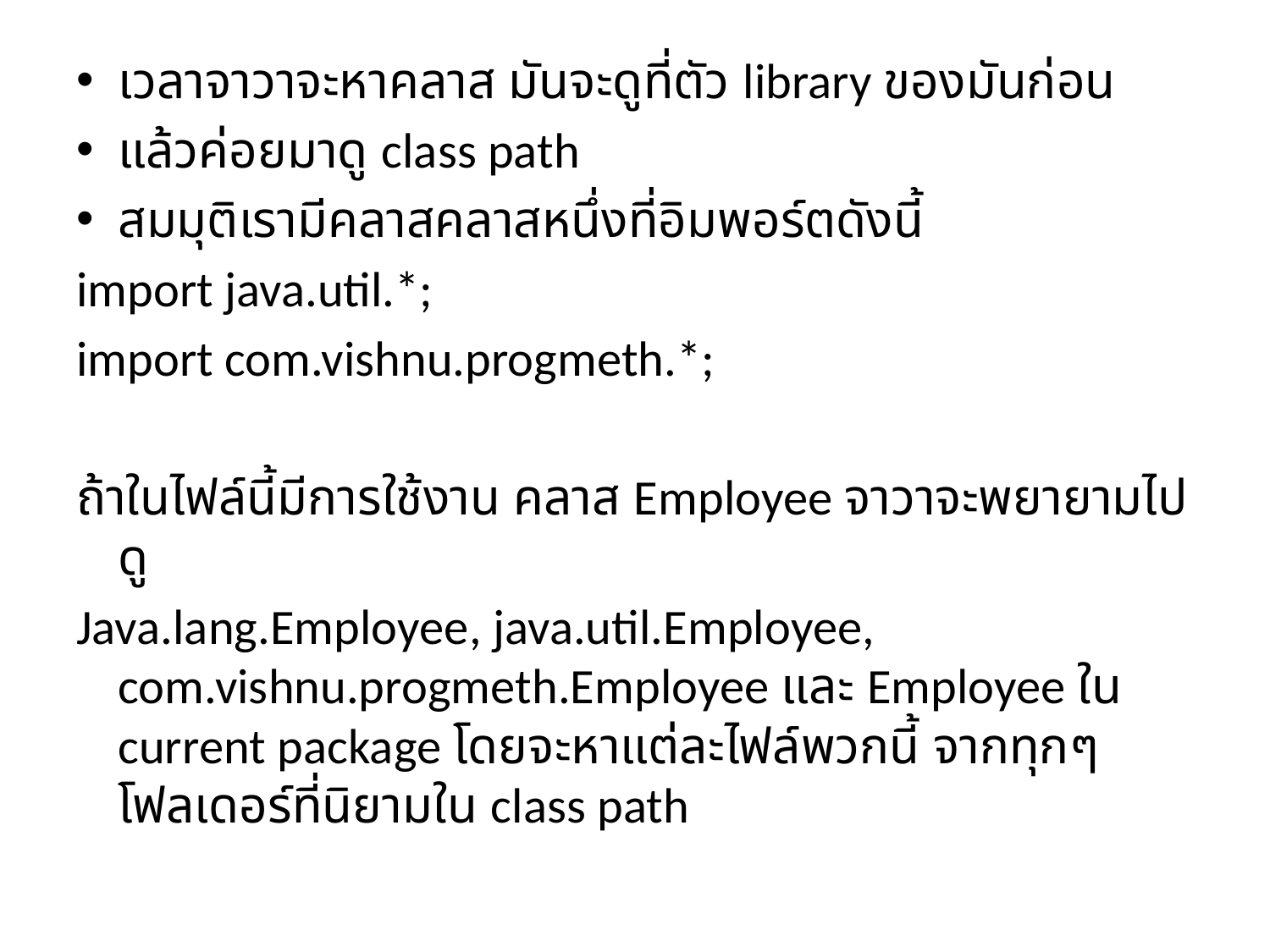

เวลาจาวาจะหาคลาส มันจะดูที่ตัว library ของมันก่อน
แล้วค่อยมาดู class path
สมมุติเรามีคลาสคลาสหนึ่งที่อิมพอร์ตดังนี้
import java.util.*;
import com.vishnu.progmeth.*;

ถ้าในไฟล์นี้มีการใช้งาน คลาส Employee จาวาจะพยายามไปดู
Java.lang.Employee, java.util.Employee, com.vishnu.progmeth.Employee และ Employee ใน current package โดยจะหาแต่ละไฟล์พวกนี้ จากทุกๆโฟลเดอร์ที่นิยามใน class path